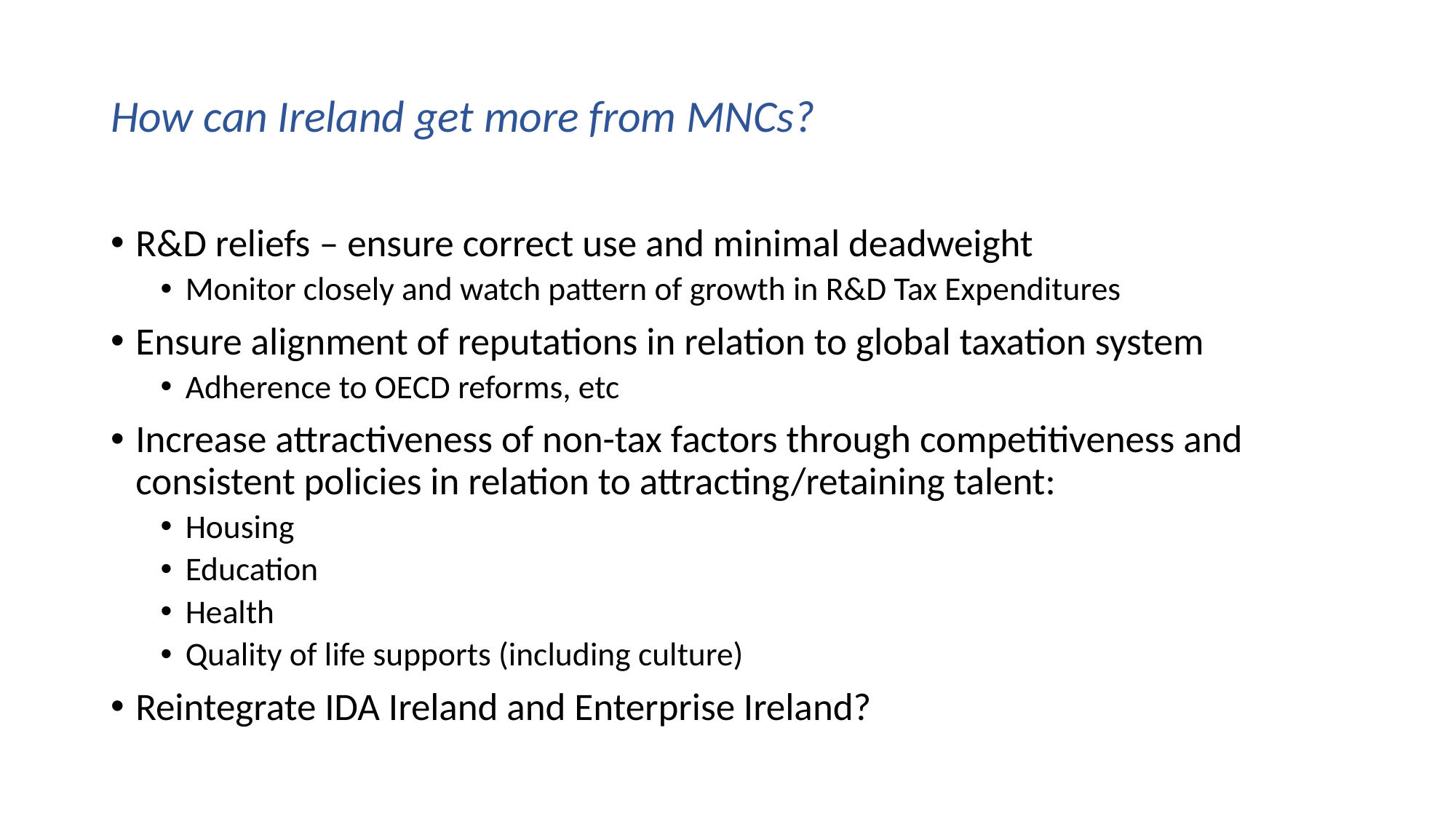

# How can Ireland get more from MNCs?
R&D reliefs – ensure correct use and minimal deadweight
Monitor closely and watch pattern of growth in R&D Tax Expenditures
Ensure alignment of reputations in relation to global taxation system
Adherence to OECD reforms, etc
Increase attractiveness of non-tax factors through competitiveness and consistent policies in relation to attracting/retaining talent:
Housing
Education
Health
Quality of life supports (including culture)
Reintegrate IDA Ireland and Enterprise Ireland?